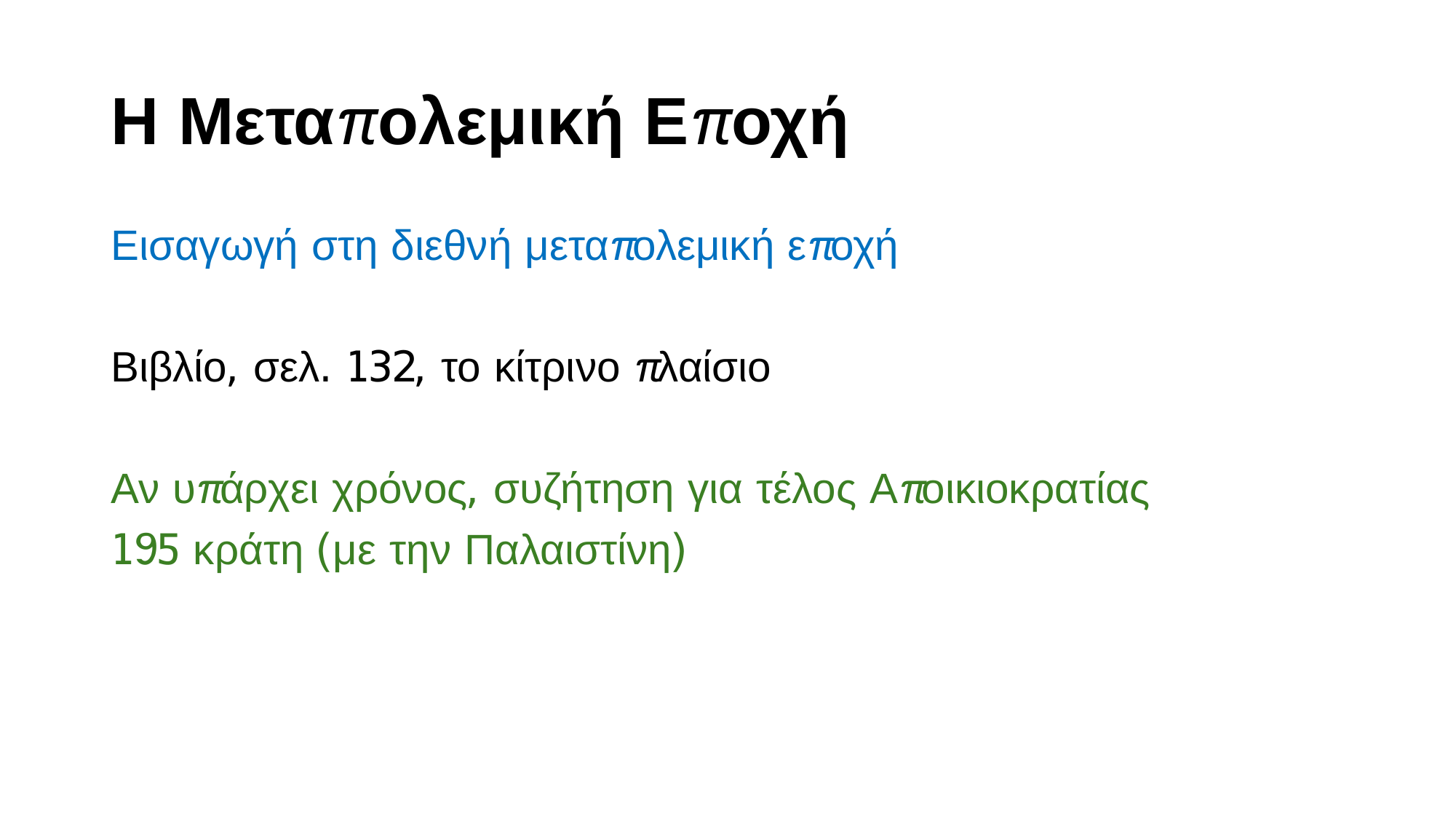

# Η Μεταπολεμική Εποχή
Εισαγωγή στη διεθνή μεταπολεμική εποχή

Βιβλίο, σελ. 132, το κίτρινο πλαίσιο

Αν υπάρχει χρόνος, συζήτηση για τέλος Αποικιοκρατίας
195 κράτη (με την Παλαιστίνη)